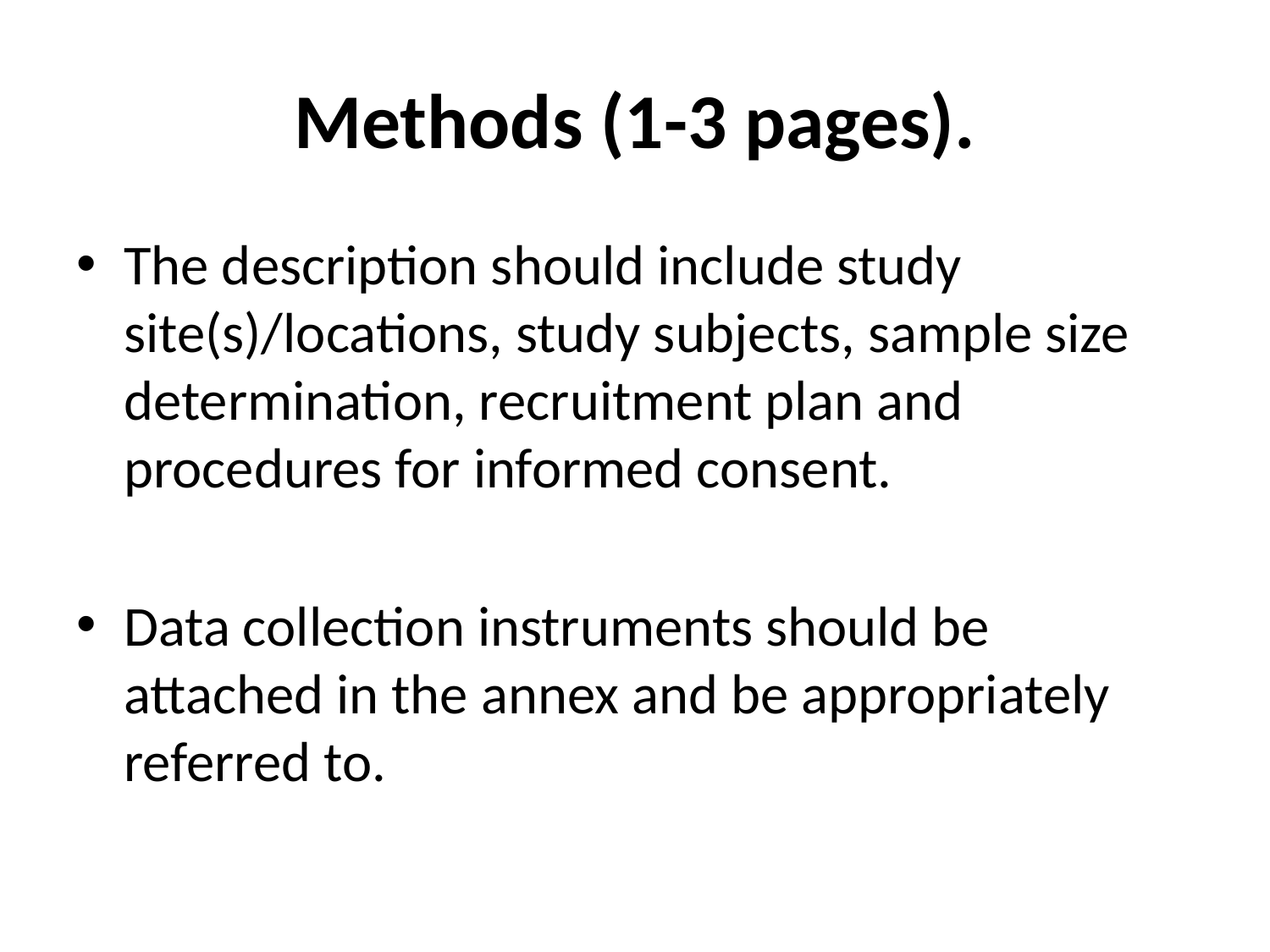

# Methods (1-3 pages).
The description should include study site(s)/locations, study subjects, sample size determination, recruitment plan and procedures for informed consent.

Data collection instruments should be attached in the annex and be appropriately referred to.